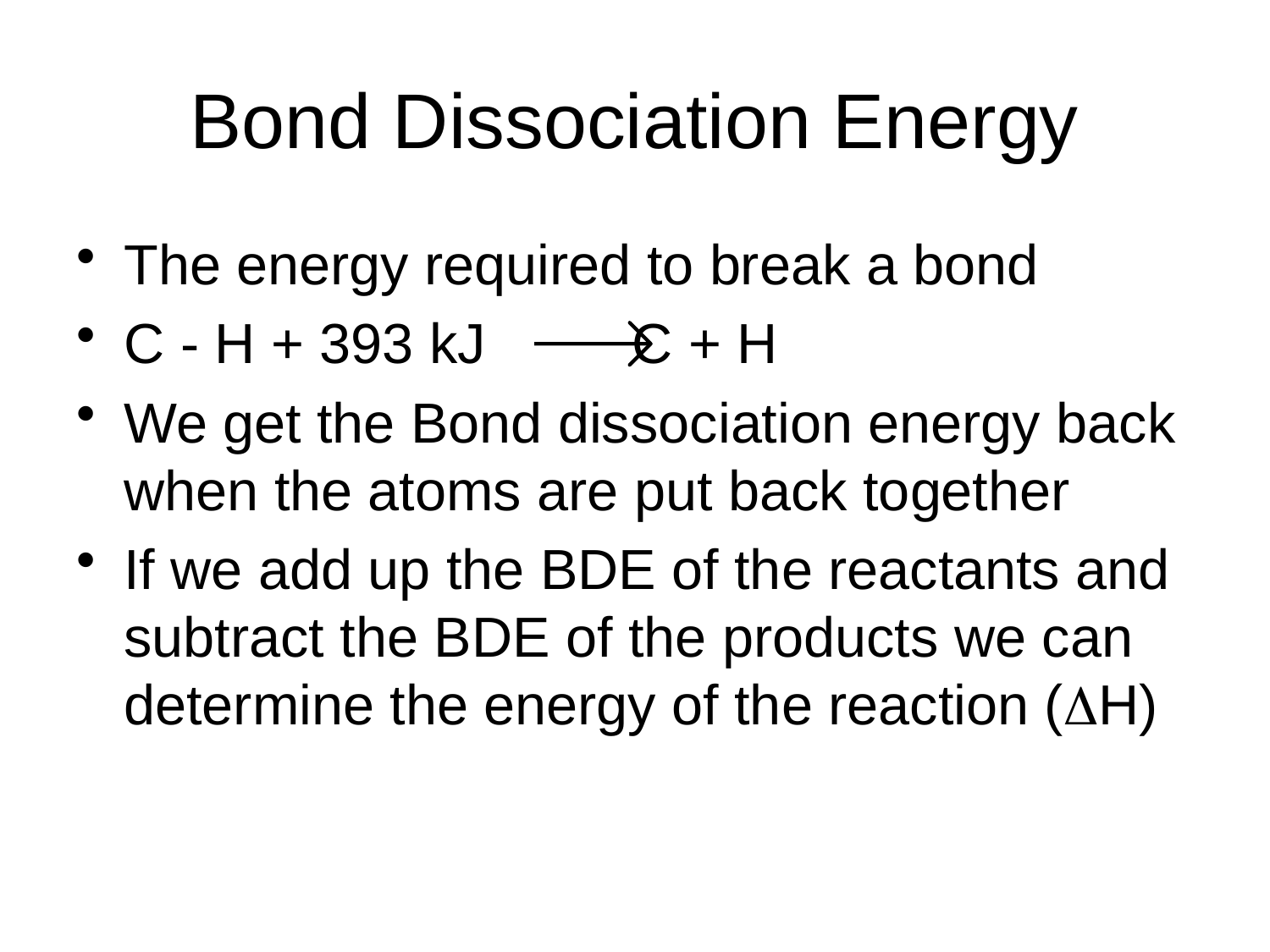

# Bond Dissociation Energy
The energy required to break a bond
C - H + 393 kJ 		C + H
We get the Bond dissociation energy back when the atoms are put back together
If we add up the BDE of the reactants and subtract the BDE of the products we can determine the energy of the reaction (ΔH)